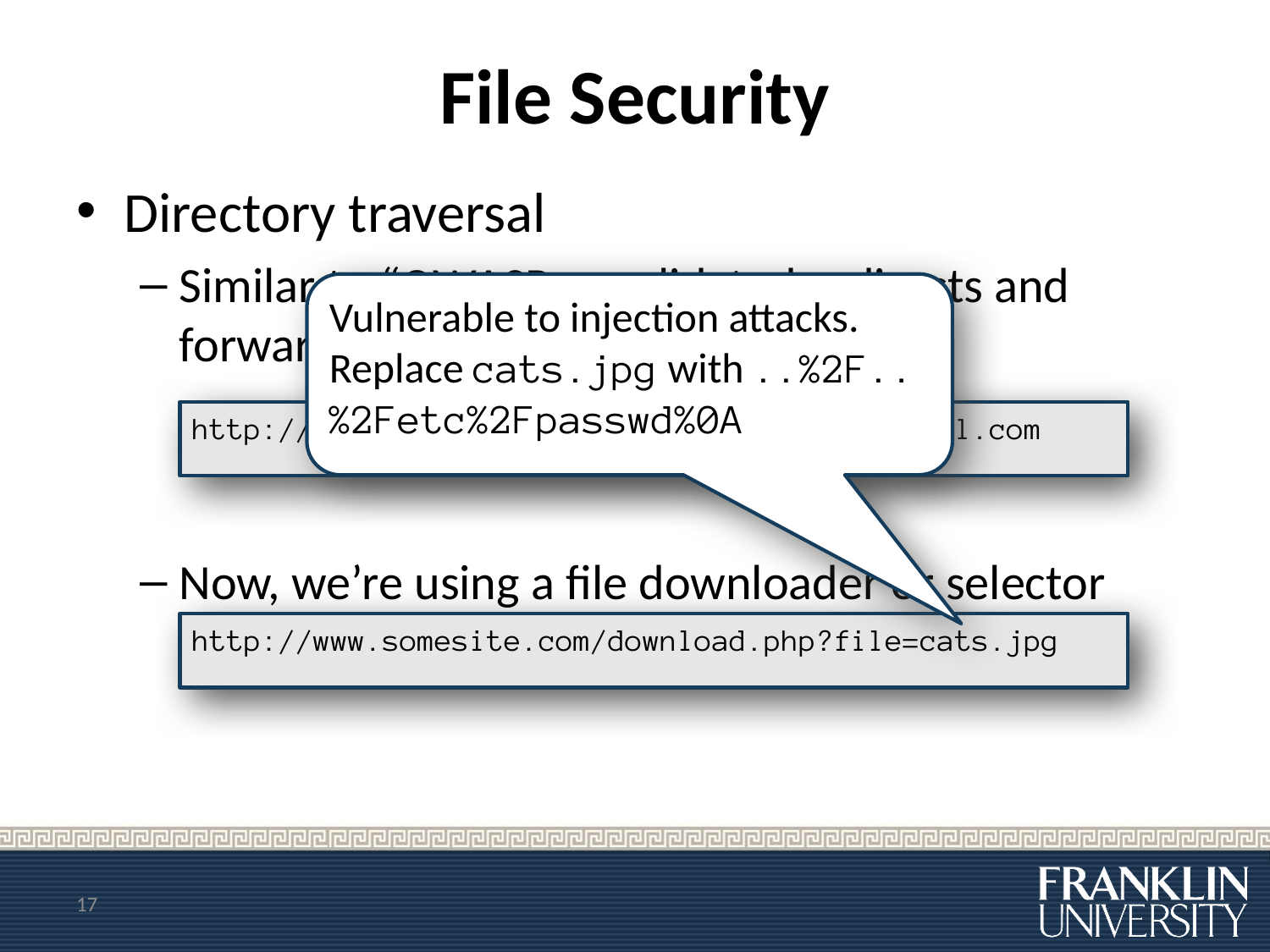

# File Security
Directory traversal
Similar to “OWASP unvalidated redirects and forwards”:

Now, we’re using a file downloader or selector
Vulnerable to injection attacks.  Replace cats.jpg with ..%2F..%2Fetc%2Fpasswd%0A
http://www.somesite.com/redirect.php?url=evil.com
http://www.somesite.com/download.php?file=cats.jpg
17